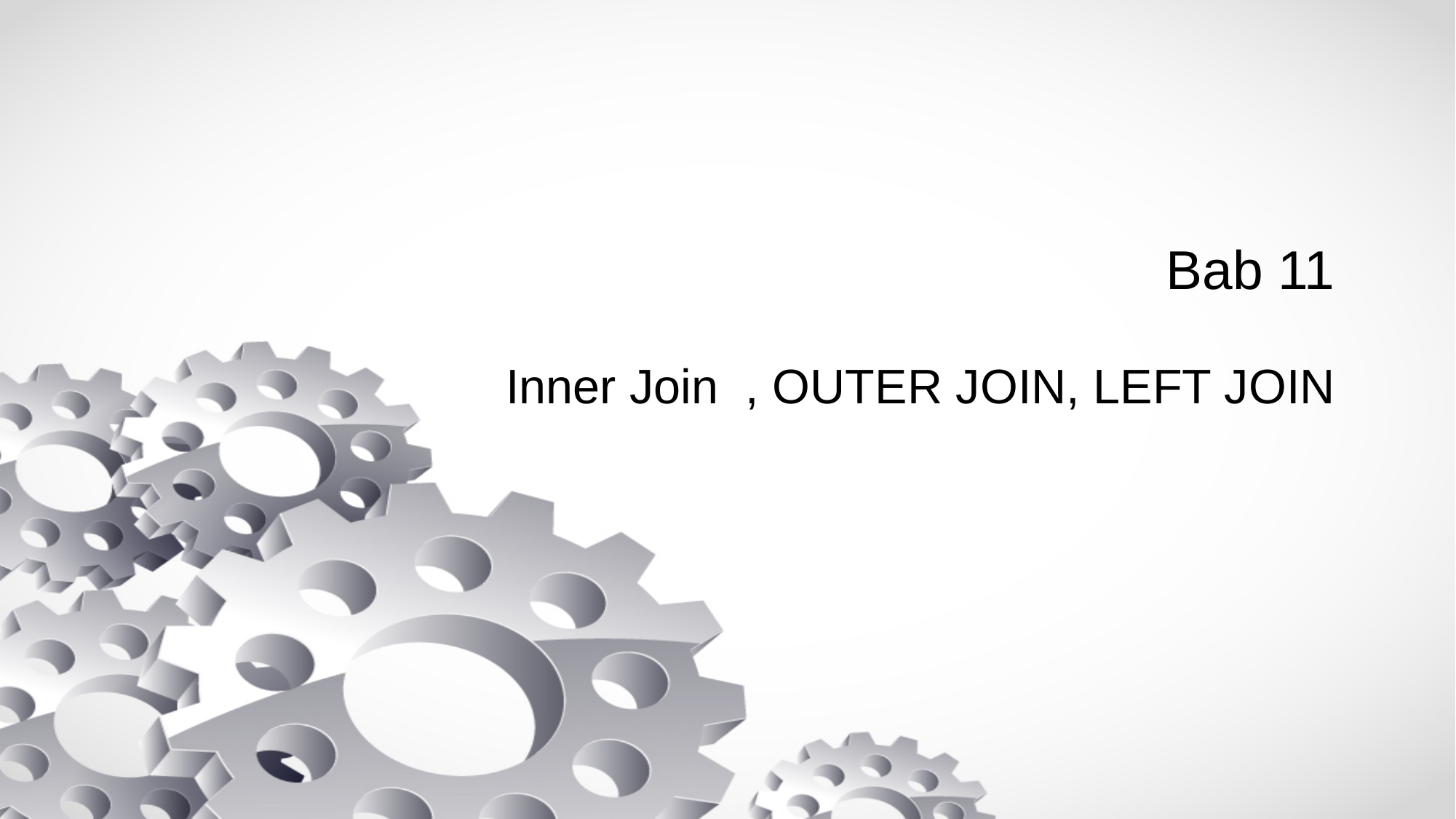

# Bab 11
Inner Join  , OUTER JOIN, LEFT JOIN